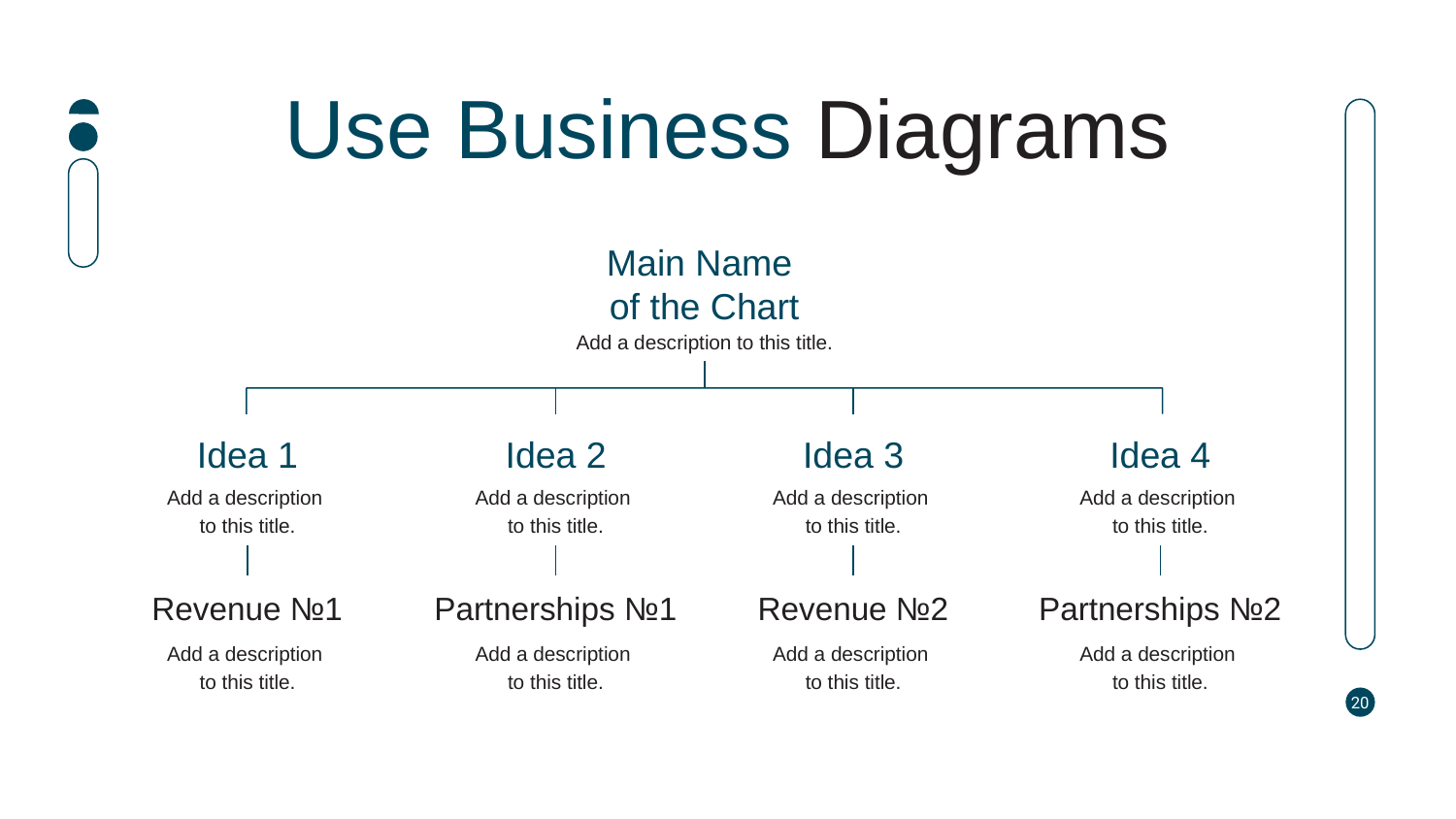

Use Business Diagrams

Main Name
of the Chart
Add a description to this title.

Idea 1
Add a description
to this title.
Revenue №1
Add a description
to this title.
Idea 2
Add a description
to this title.
Partnerships №1
Add a description
to this title.
Idea 3
Add a description
to this title.
Revenue №2
Add a description
to this title.
Idea 4
Add a description
to this title.
Partnerships №2
Add a description
to this title.

20